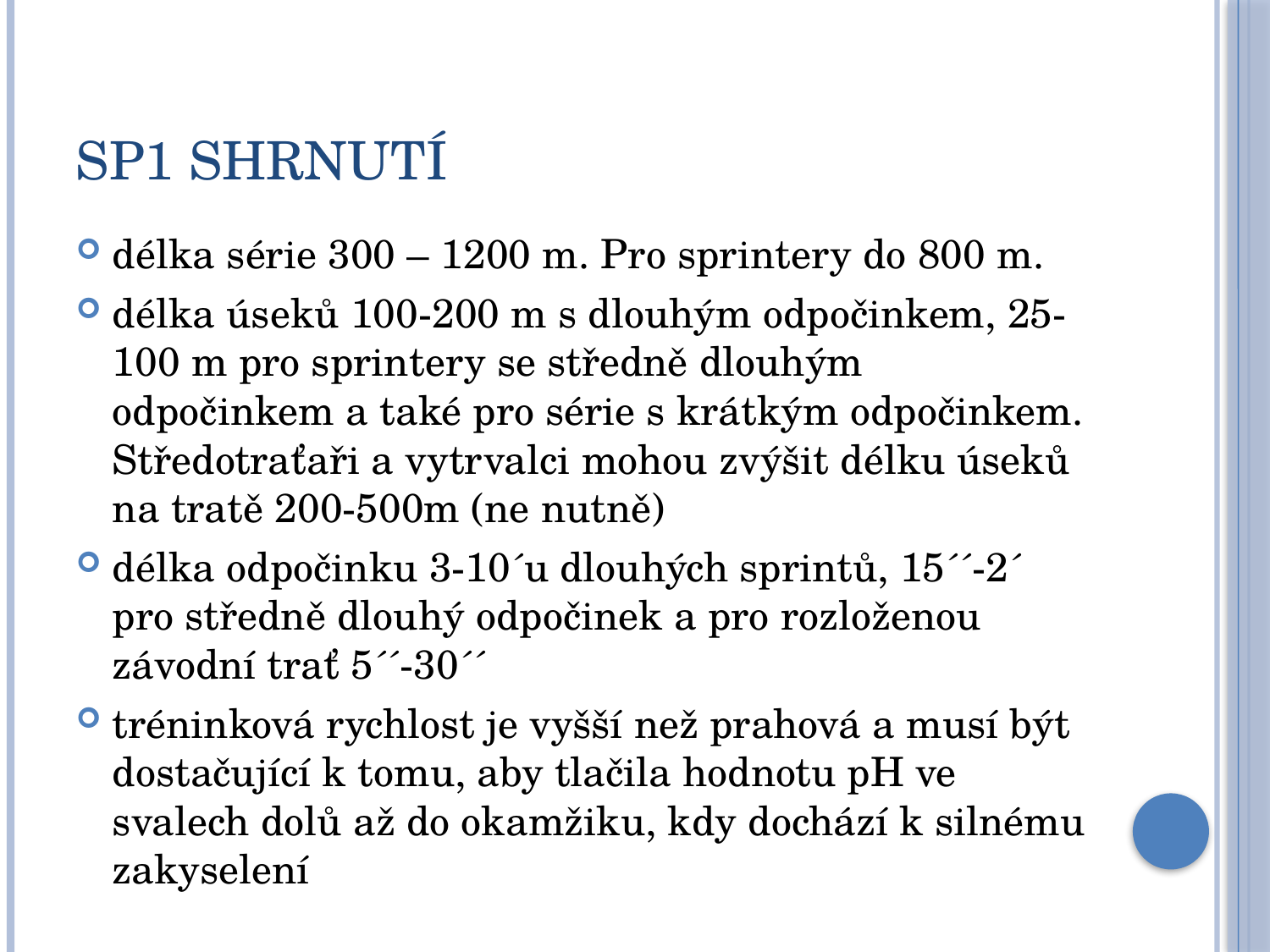

# Sp1 Shrnutí
délka série 300 – 1200 m. Pro sprintery do 800 m.
délka úseků 100-200 m s dlouhým odpočinkem, 25-100 m pro sprintery se středně dlouhým odpočinkem a také pro série s krátkým odpočinkem. Středotraťaři a vytrvalci mohou zvýšit délku úseků na tratě 200-500m (ne nutně)
délka odpočinku 3-10´u dlouhých sprintů, 15´´-2´ pro středně dlouhý odpočinek a pro rozloženou závodní trať 5´´-30´´
tréninková rychlost je vyšší než prahová a musí být dostačující k tomu, aby tlačila hodnotu pH ve svalech dolů až do okamžiku, kdy dochází k silnému zakyselení